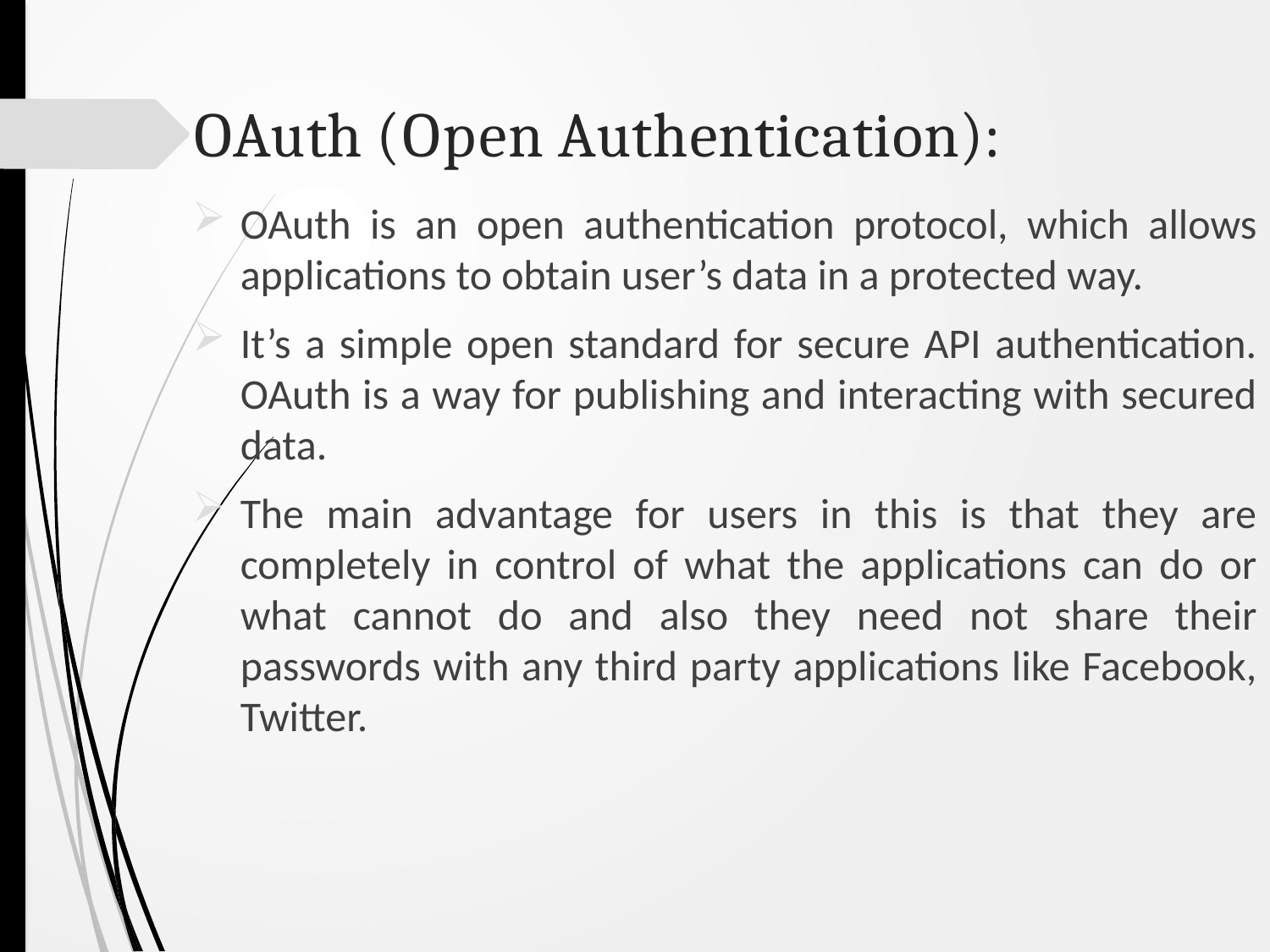

# OAuth (Open Authentication):
OAuth is an open authentication protocol, which allows applications to obtain user’s data in a protected way.
It’s a simple open standard for secure API authentication. OAuth is a way for publishing and interacting with secured data.
The main advantage for users in this is that they are completely in control of what the applications can do or what cannot do and also they need not share their passwords with any third party applications like Facebook, Twitter.